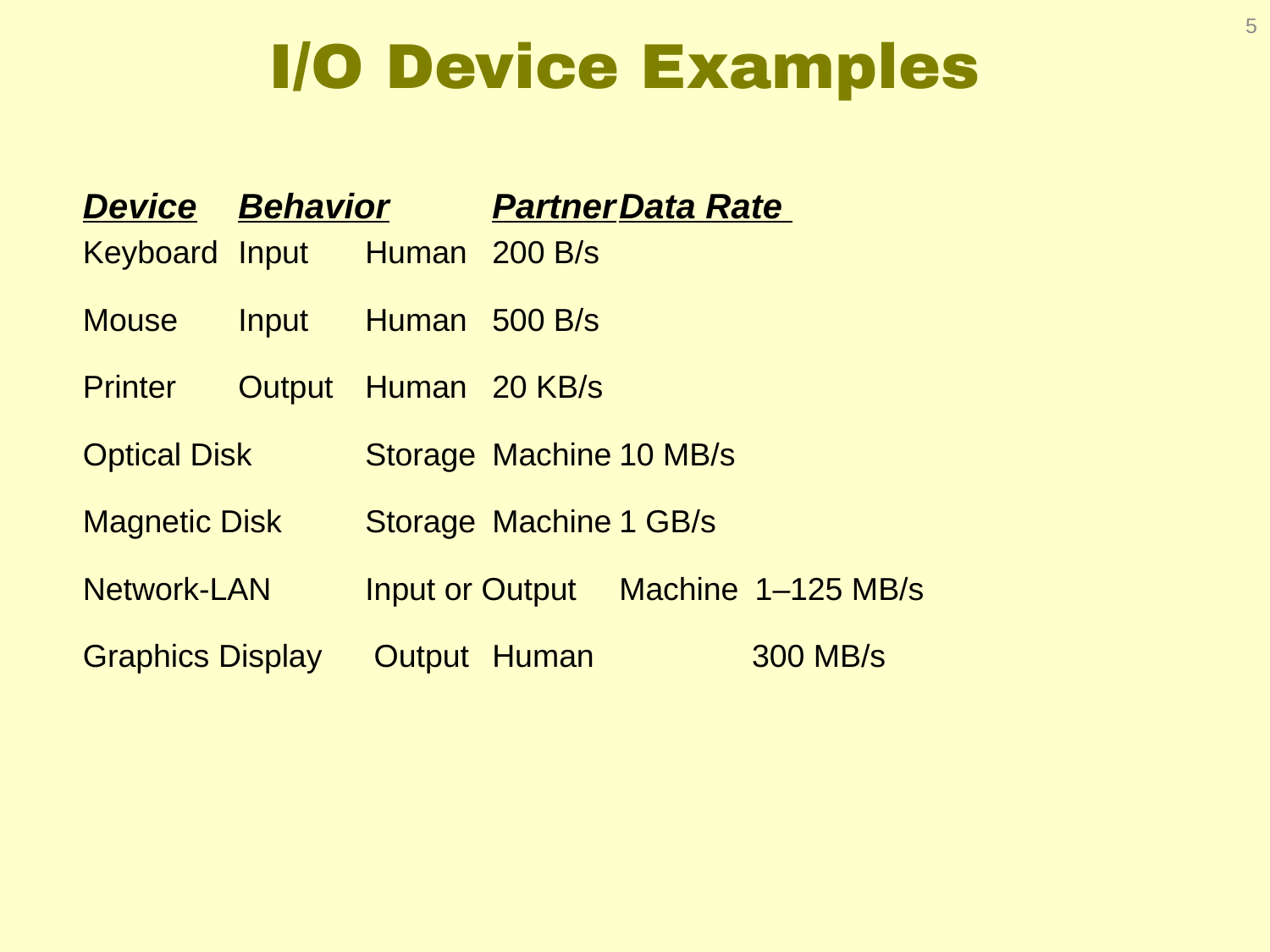

5
# I/O Device Examples
Device	Behavior	Partner	Data Rate
Keyboard	Input	Human	200 B/s
Mouse	Input	Human	500 B/s
Printer	Output	Human	20 KB/s
Optical Disk	Storage	Machine	10 MB/s
Magnetic Disk	Storage	Machine	1 GB/s
Network-LAN	Input or Output	Machine	 1–125 MB/s
Graphics Display	 Output	Human	               300 MB/s